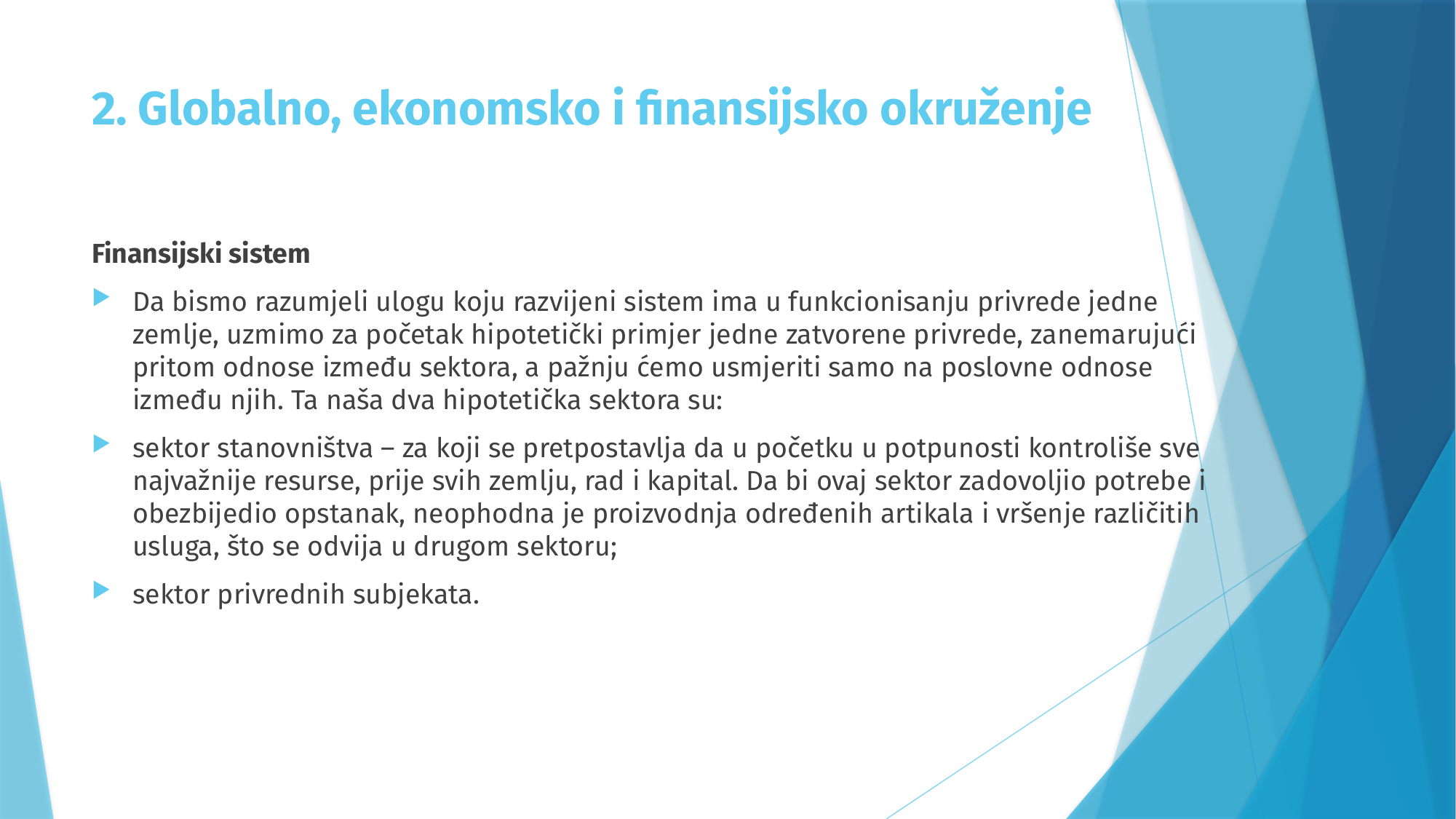

# 2. Globalno, ekonomsko i finansijsko okruženje
Finansijski sistem
Da bismo razumjeli ulogu koju razvijeni sistem ima u funkcionisanju privrede jedne zemlje, uzmimo za početak hipotetički primjer jedne zatvorene privrede, zanemarujući pritom odnose između sektora, a pažnju ćemo usmjeriti samo na poslovne odnose između njih. Ta naša dva hipotetička sektora su:
sektor stanovništva – za koji se pretpostavlja da u početku u potpunosti kontroliše sve najvažnije resurse, prije svih zemlju, rad i kapital. Da bi ovaj sektor zadovoljio potrebe i obezbijedio opstanak, neophodna je proizvodnja određenih artikala i vršenje različitih usluga, što se odvija u drugom sektoru;
sektor privrednih subjekata.